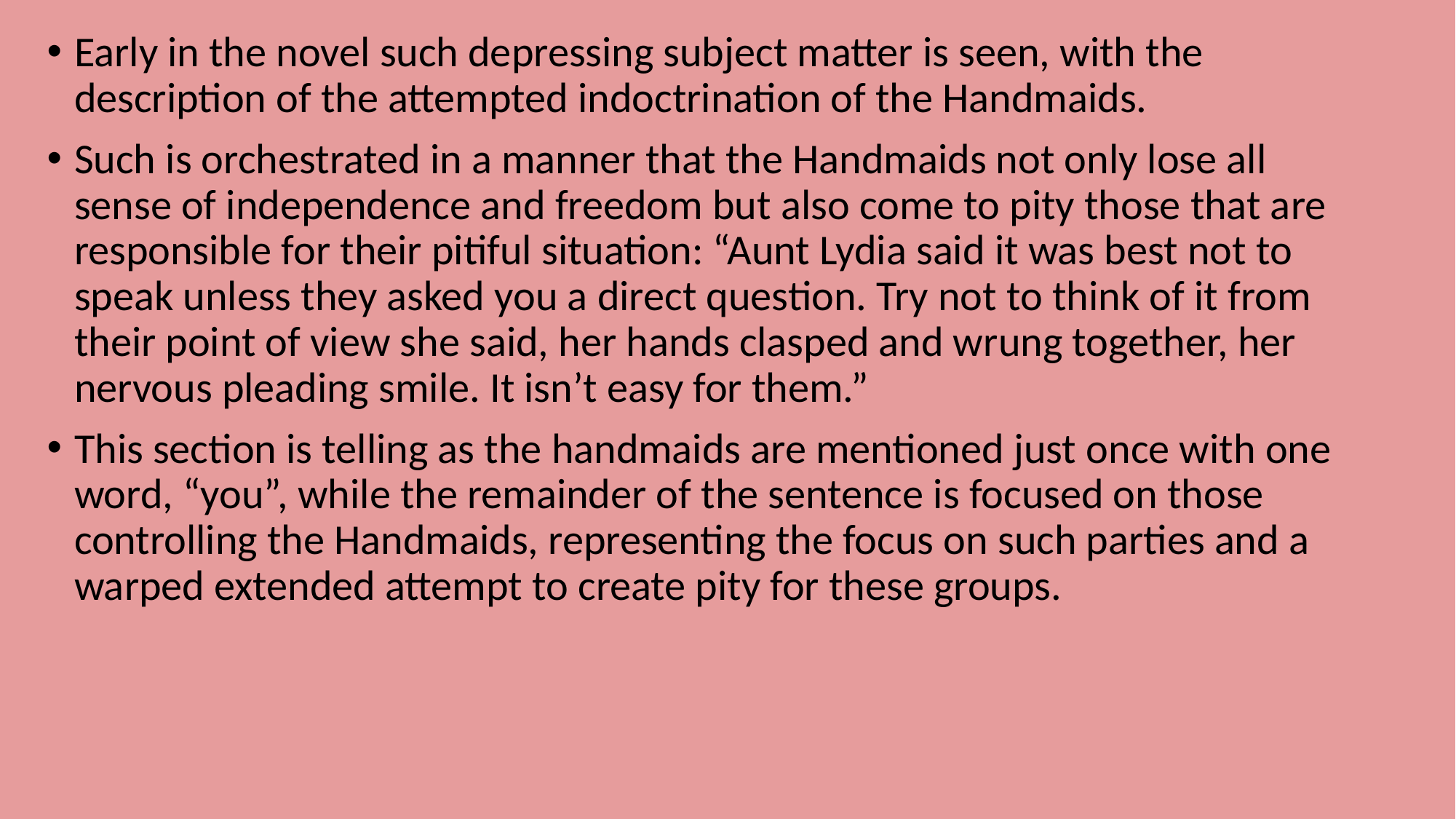

Early in the novel such depressing subject matter is seen, with the description of the attempted indoctrination of the Handmaids.
Such is orchestrated in a manner that the Handmaids not only lose all sense of independence and freedom but also come to pity those that are responsible for their pitiful situation: “Aunt Lydia said it was best not to speak unless they asked you a direct question. Try not to think of it from their point of view she said, her hands clasped and wrung together, her nervous pleading smile. It isn’t easy for them.”
This section is telling as the handmaids are mentioned just once with one word, “you”, while the remainder of the sentence is focused on those controlling the Handmaids, representing the focus on such parties and a warped extended attempt to create pity for these groups.